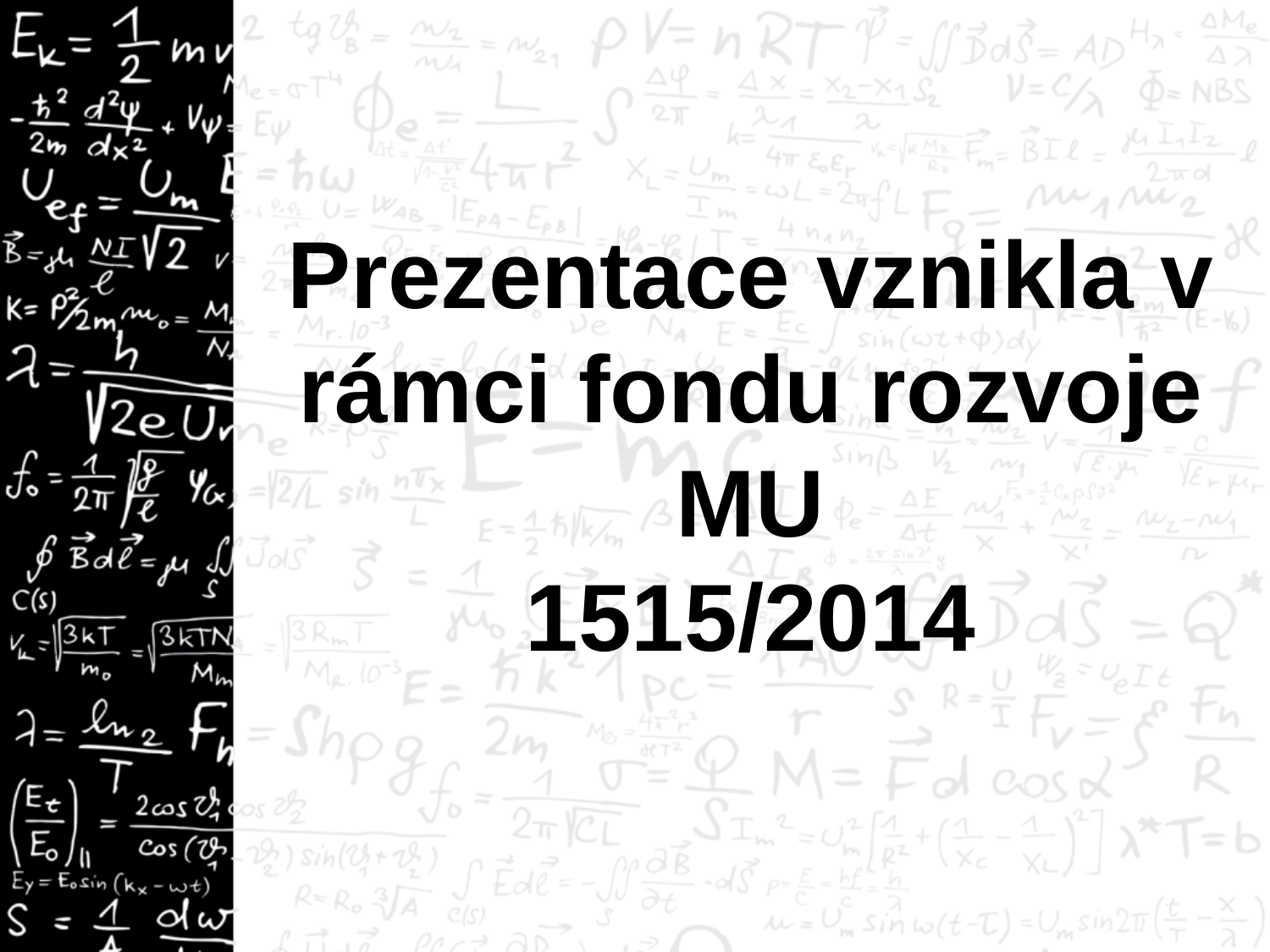

# Prezentace vznikla v rámci fondu rozvoje MU 1515/2014